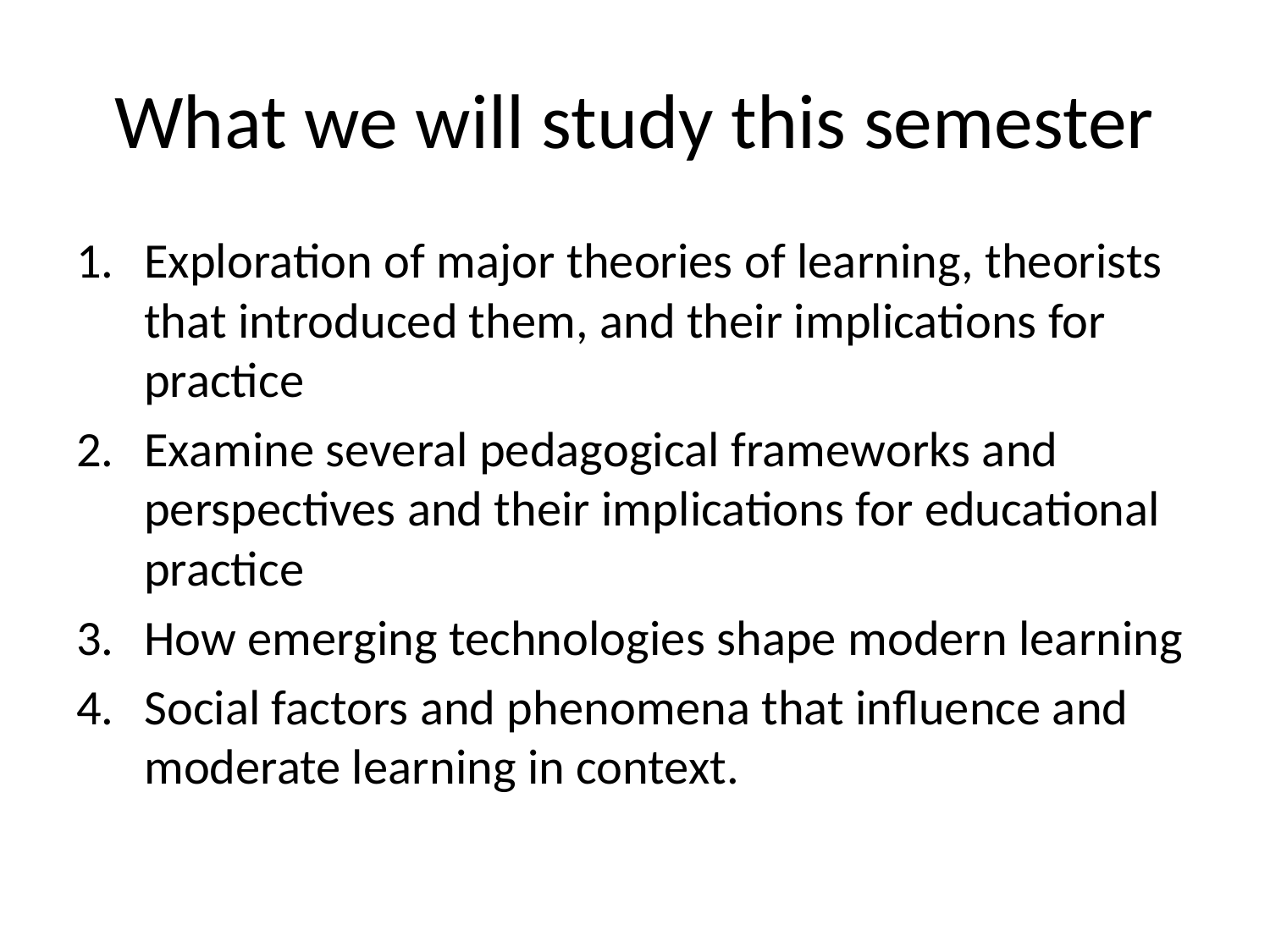

# What we will study this semester
Exploration of major theories of learning, theorists that introduced them, and their implications for practice
Examine several pedagogical frameworks and perspectives and their implications for educational practice
How emerging technologies shape modern learning
Social factors and phenomena that influence and moderate learning in context.